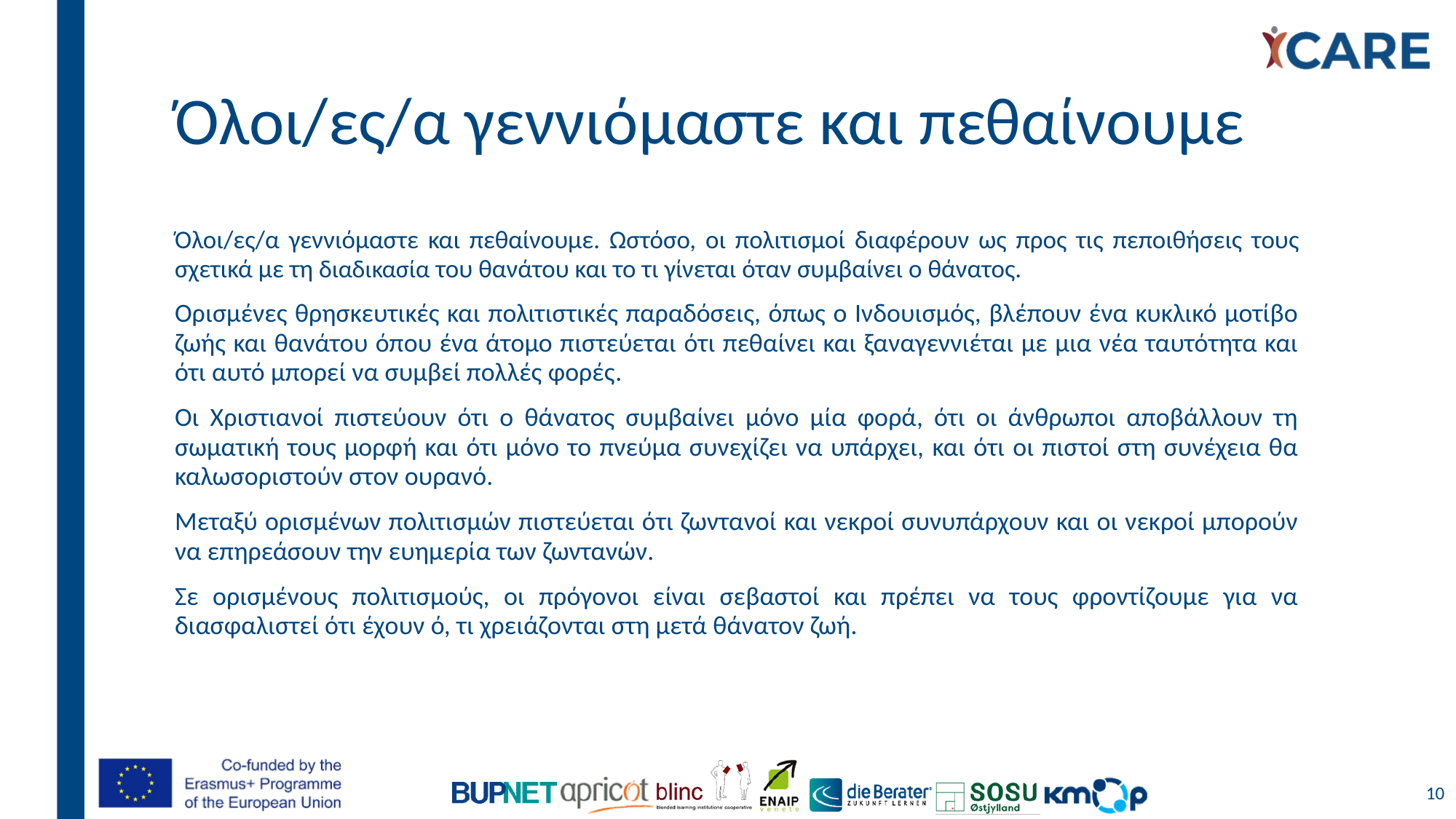

# Όλοι/ες/α γεννιόμαστε και πεθαίνουμε
Όλοι/ες/α γεννιόμαστε και πεθαίνουμε. Ωστόσο, οι πολιτισμοί διαφέρουν ως προς τις πεποιθήσεις τους σχετικά με τη διαδικασία του θανάτου και το τι γίνεται όταν συμβαίνει ο θάνατος.
Ορισμένες θρησκευτικές και πολιτιστικές παραδόσεις, όπως ο Ινδουισμός, βλέπουν ένα κυκλικό μοτίβο ζωής και θανάτου όπου ένα άτομο πιστεύεται ότι πεθαίνει και ξαναγεννιέται με μια νέα ταυτότητα και ότι αυτό μπορεί να συμβεί πολλές φορές.
Οι Χριστιανοί πιστεύουν ότι ο θάνατος συμβαίνει μόνο μία φορά, ότι οι άνθρωποι αποβάλλουν τη σωματική τους μορφή και ότι μόνο το πνεύμα συνεχίζει να υπάρχει, και ότι οι πιστοί στη συνέχεια θα καλωσοριστούν στον ουρανό.
Μεταξύ ορισμένων πολιτισμών πιστεύεται ότι ζωντανοί και νεκροί συνυπάρχουν και οι νεκροί μπορούν να επηρεάσουν την ευημερία των ζωντανών.
Σε ορισμένους πολιτισμούς, οι πρόγονοι είναι σεβαστοί και πρέπει να τους φροντίζουμε για να διασφαλιστεί ότι έχουν ό, τι χρειάζονται στη μετά θάνατον ζωή.
10